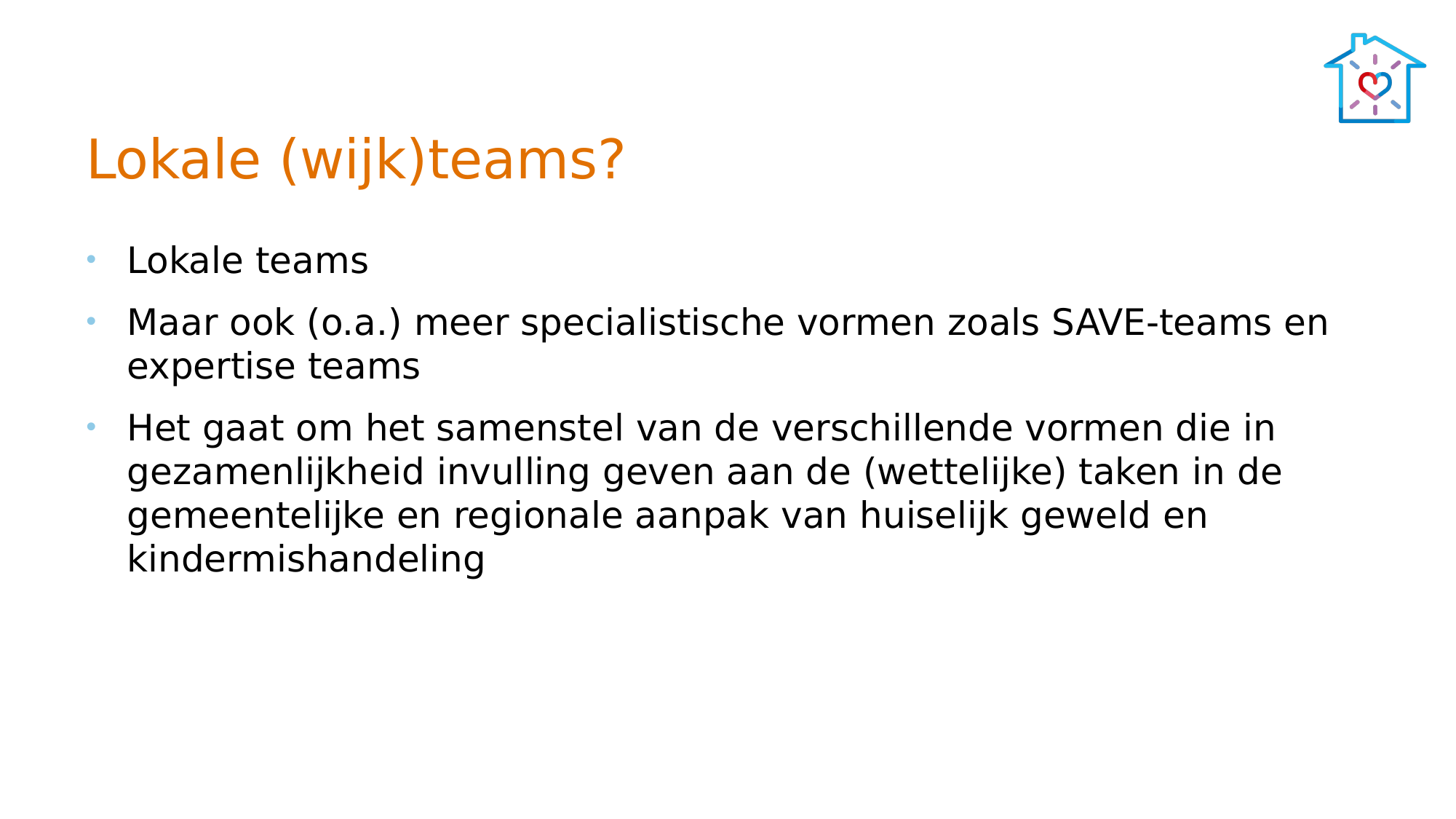

# Lokale (wijk)teams?
Lokale teams
Maar ook (o.a.) meer specialistische vormen zoals SAVE-teams en expertise teams
Het gaat om het samenstel van de verschillende vormen die in gezamenlijkheid invulling geven aan de (wettelijke) taken in de gemeentelijke en regionale aanpak van huiselijk geweld en kindermishandeling